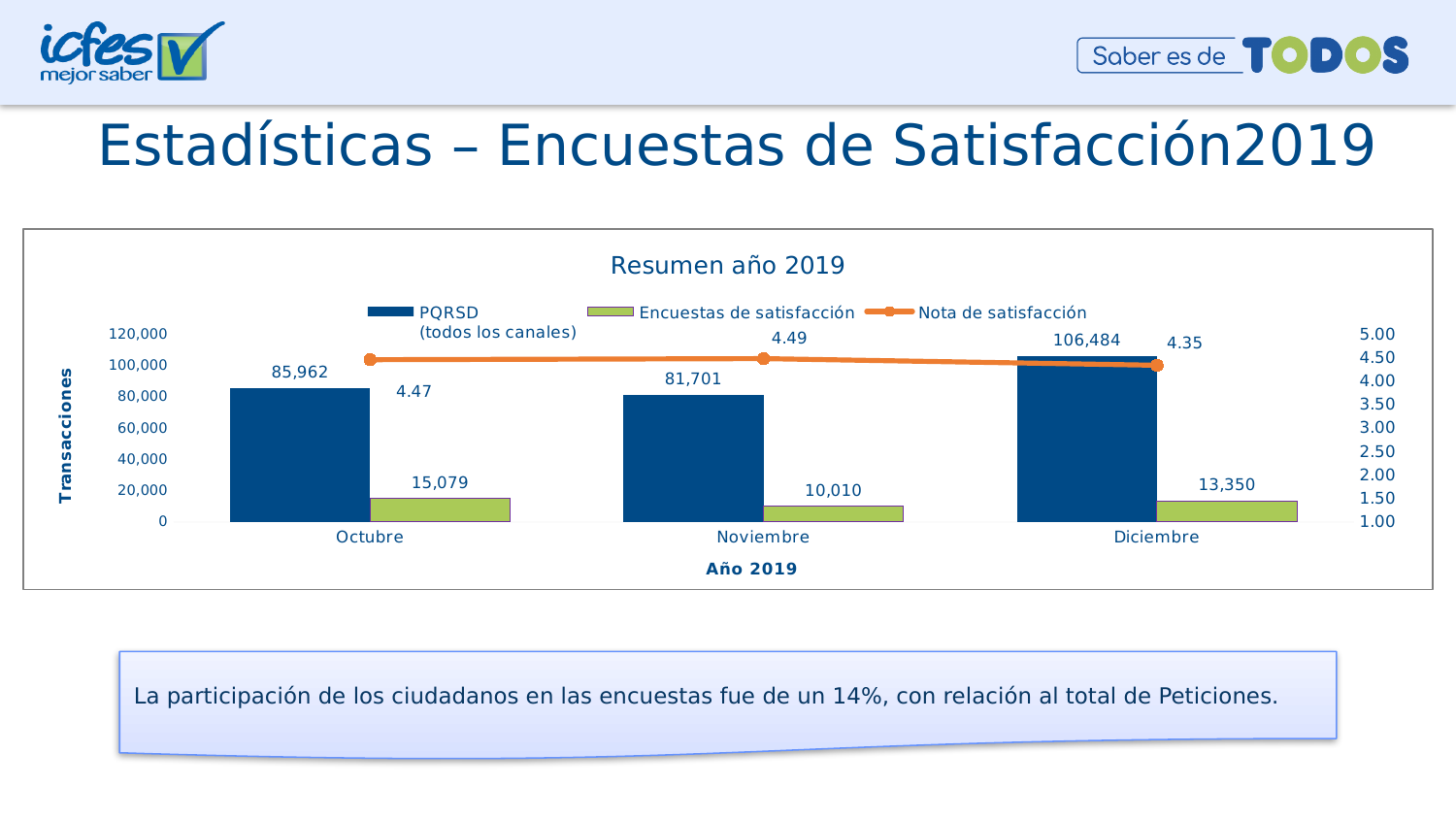

# Estadísticas – Encuestas de Satisfacción2019

### Chart: Resumen año 2019

| Category | PQRSD
(todos los canales) | Encuestas de satisfacción | Nota de satisfacción |
|---|---|---|---|
| Octubre | 85962.0 | 15079.0 | 4.466469261887393 |
| Noviembre | 81701.0 | 10010.0 | 4.489312687312687 |
| Diciembre | 106484.0 | 13350.0 | 4.347706966292135 |
La participación de los ciudadanos en las encuestas fue de un 14%, con relación al total de Peticiones.